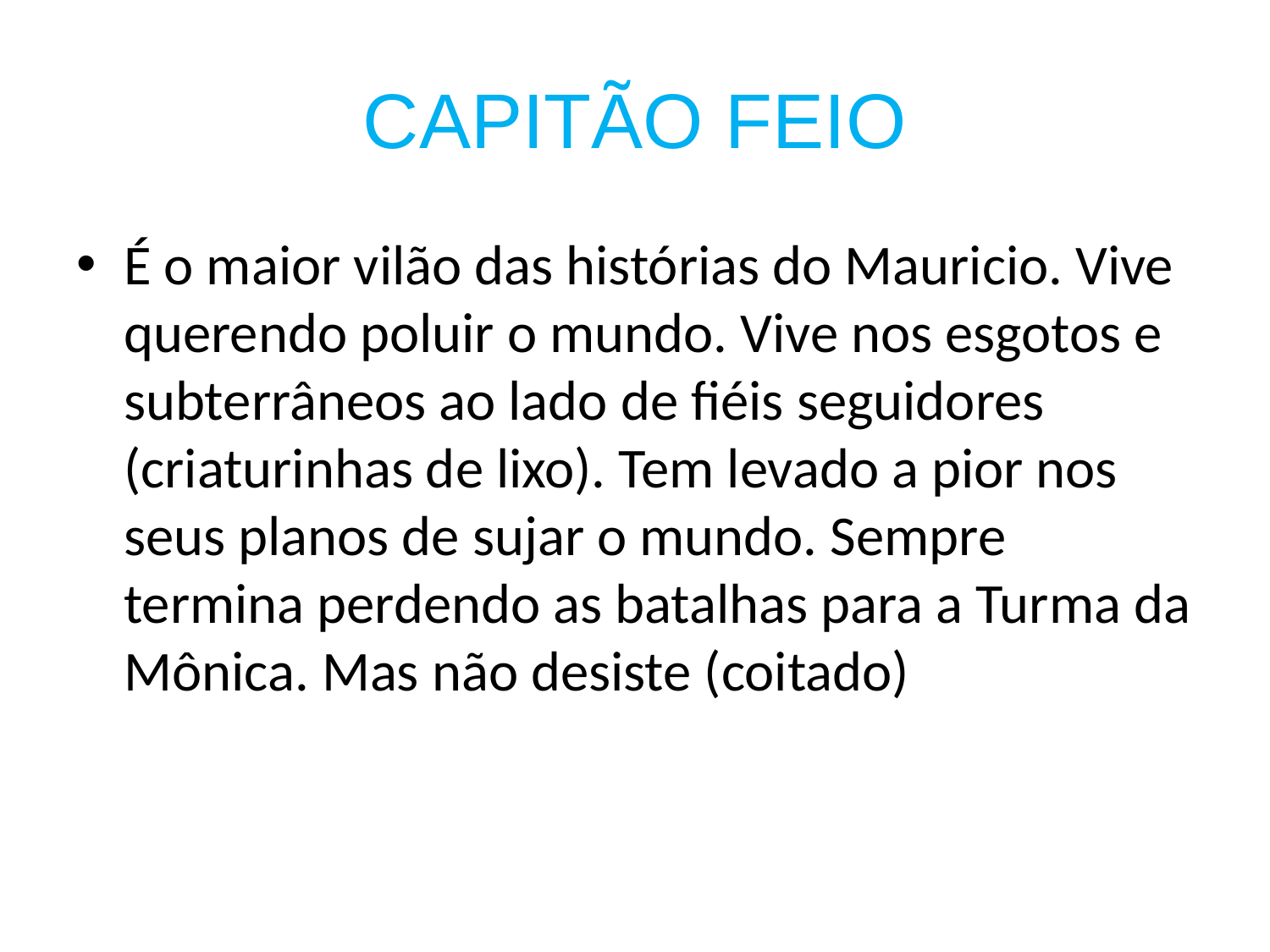

# CAPITÃO FEIO
É o maior vilão das histórias do Mauricio. Vive querendo poluir o mundo. Vive nos esgotos e subterrâneos ao lado de fiéis seguidores (criaturinhas de lixo). Tem levado a pior nos seus planos de sujar o mundo. Sempre termina perdendo as batalhas para a Turma da Mônica. Mas não desiste (coitado)